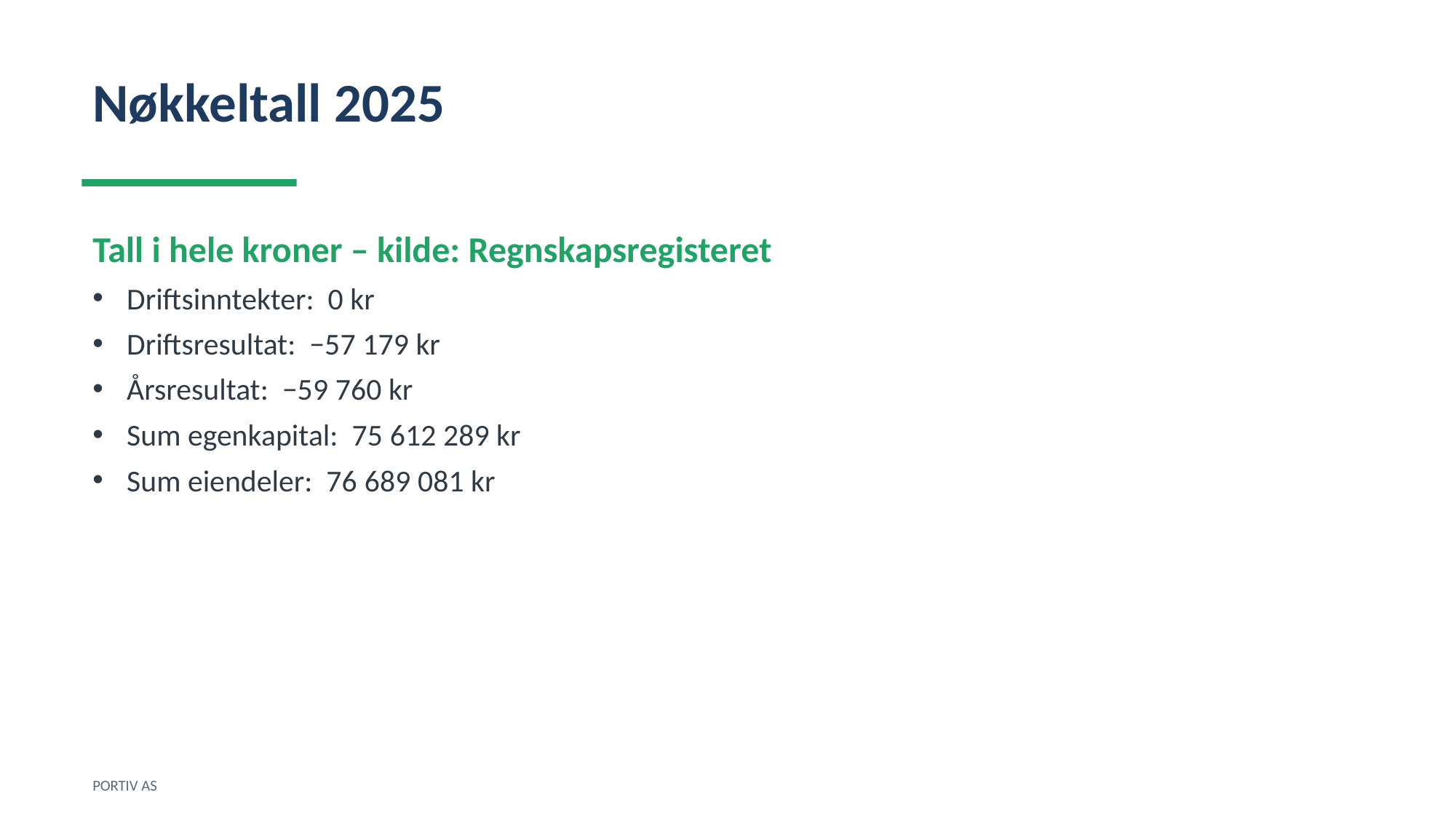

Nøkkeltall 2025

Tall i hele kroner – kilde: Regnskapsregisteret
Driftsinntekter:  0 kr
Driftsresultat:  −57 179 kr
Årsresultat:  −59 760 kr
Sum egenkapital:  75 612 289 kr
Sum eiendeler:  76 689 081 kr
PORTIV AS